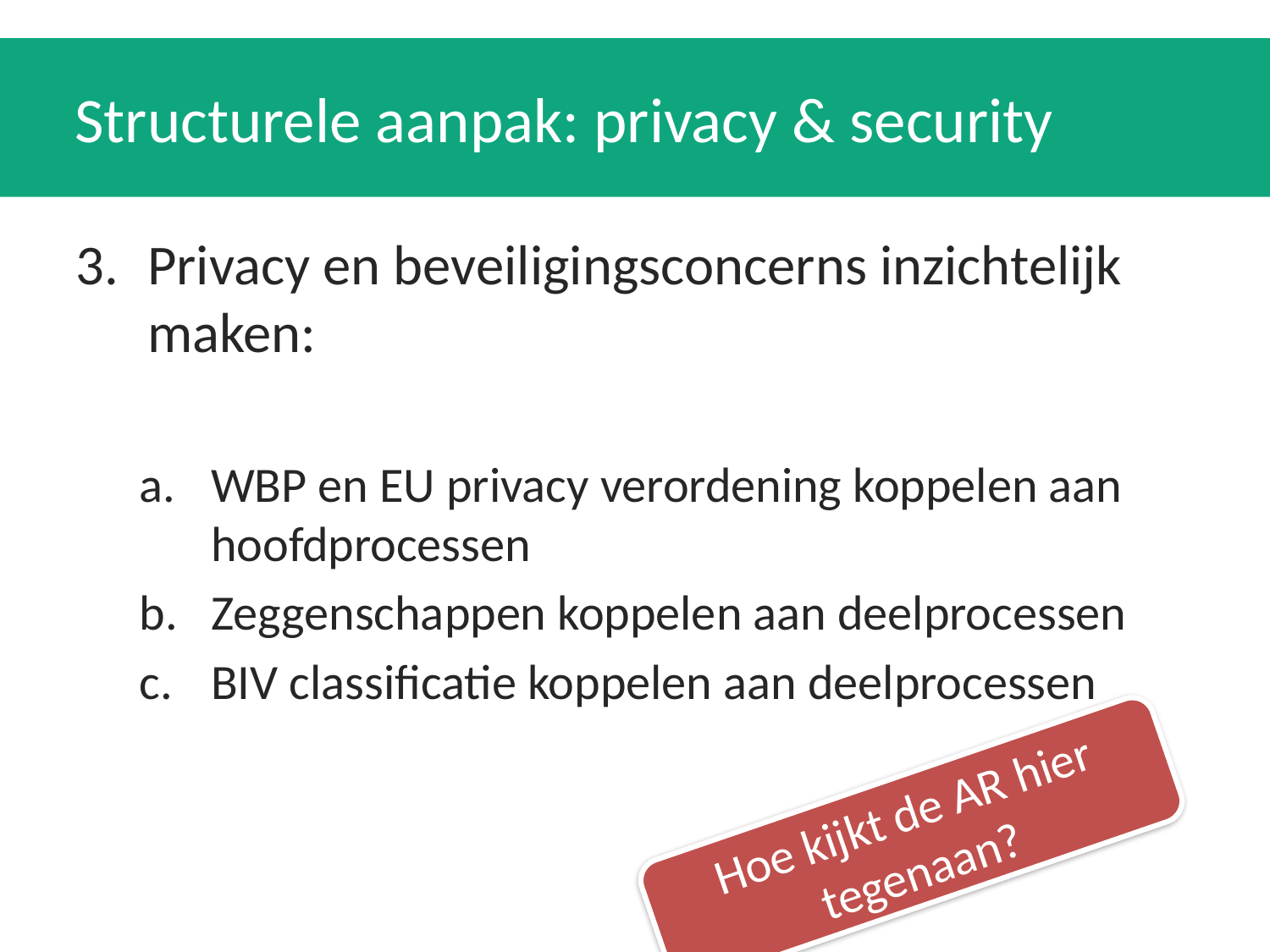

# Structurele aanpak: privacy & security
Privacy en beveiligingsconcerns inzichtelijk maken:

WBP en EU privacy verordening koppelen aan hoofdprocessen
Zeggenschappen koppelen aan deelprocessen
BIV classificatie koppelen aan deelprocessen

Hoe kijkt de AR hier tegenaan?